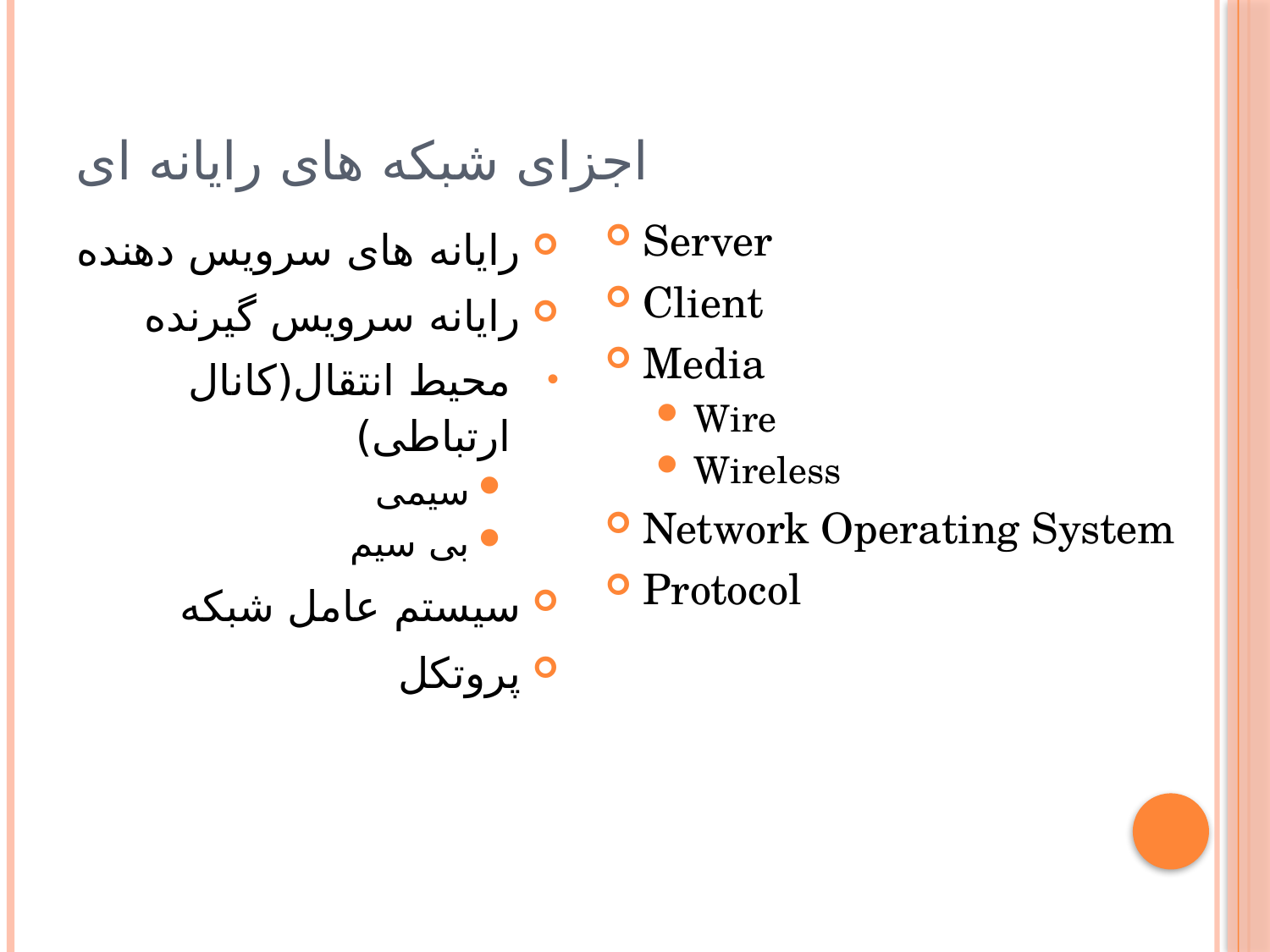

# اجزای شبکه های رایانه ای
Server
Client
Media
Wire
Wireless
Network Operating System
Protocol
رایانه های سرویس دهنده
رایانه سرویس گیرنده
محیط انتقال(کانال ارتباطی)
سیمی
بی سیم
سیستم عامل شبکه
پروتکل